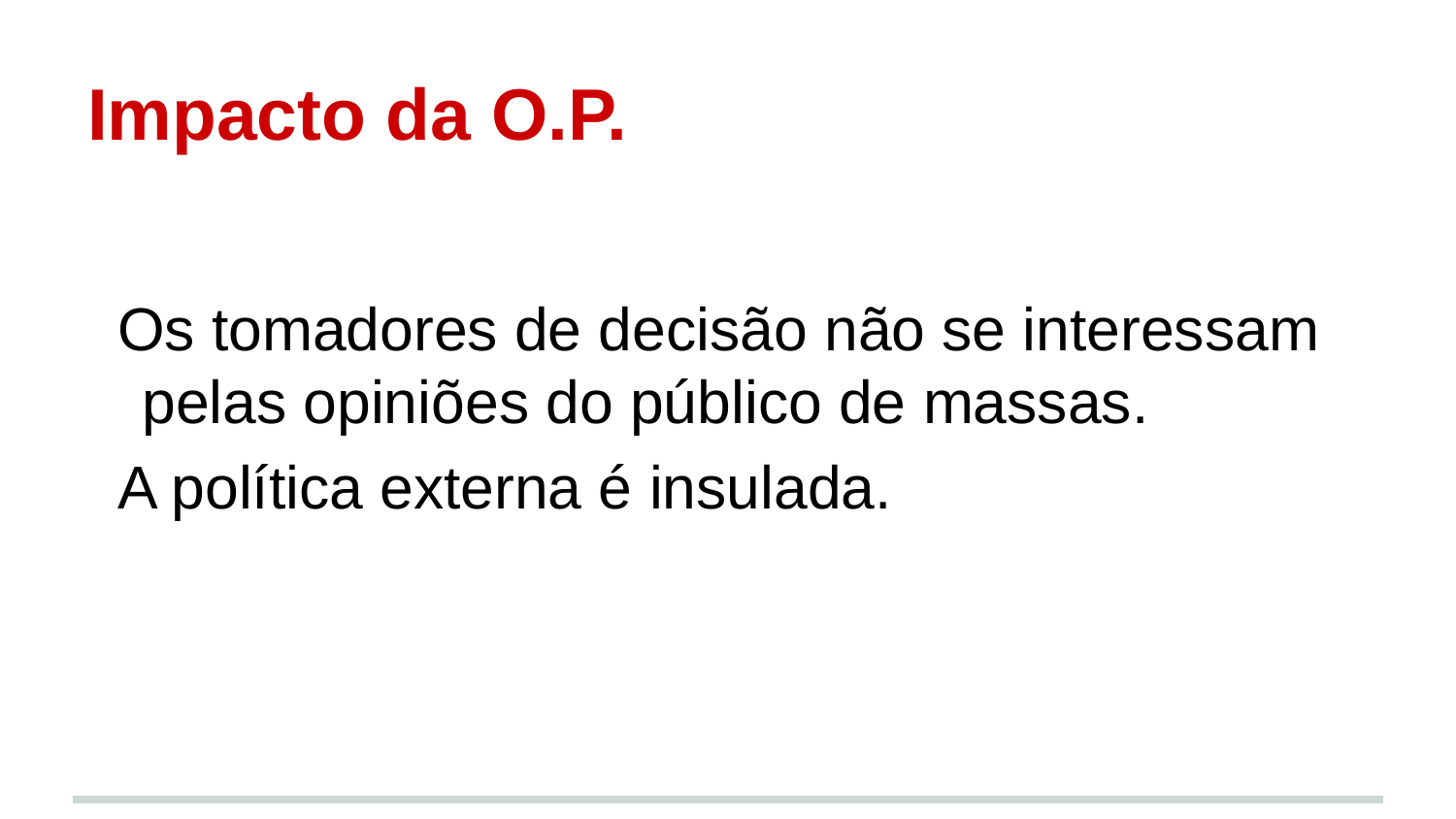

# Impacto da O.P.

Os tomadores de decisão não se interessam pelas opiniões do público de massas.
A política externa é insulada.